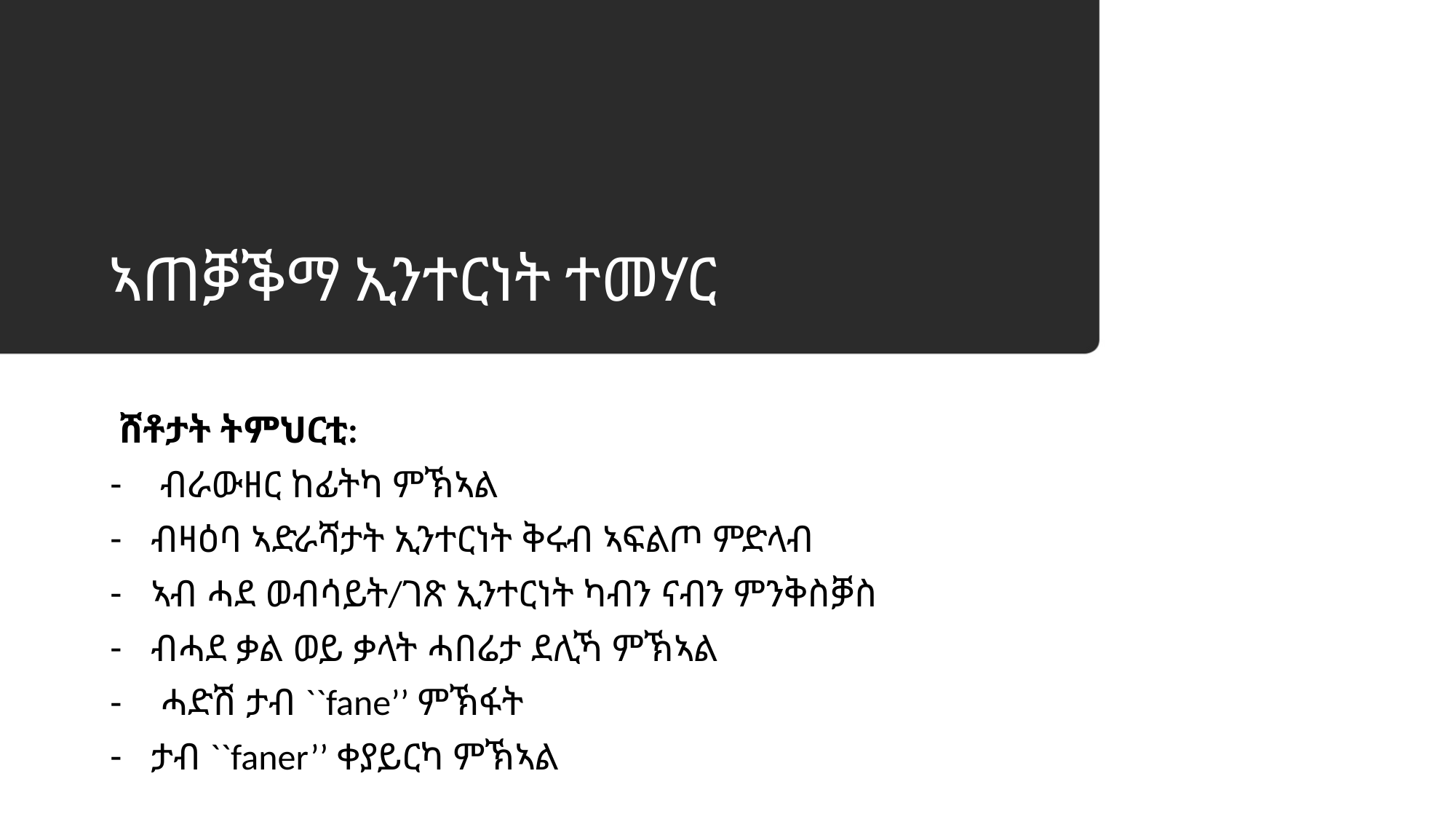

# ኣጠቓቕማ ኢንተርነት ተመሃር
 ሸቶታት ትምህርቲ:
 ብራውዘር ከፊትካ ምኽኣል
ብዛዕባ ኣድራሻታት ኢንተርነት ቅሩብ ኣፍልጦ ምድላብ
ኣብ ሓደ ወብሳይት/ገጽ ኢንተርነት ካብን ናብን ምንቅስቓስ
ብሓደ ቃል ወይ ቃላት ሓበሬታ ደሊኻ ምኽኣል
 ሓድሽ ታብ ``fane’’ ምኽፋት
ታብ ``faner’’ ቀያይርካ ምኽኣል